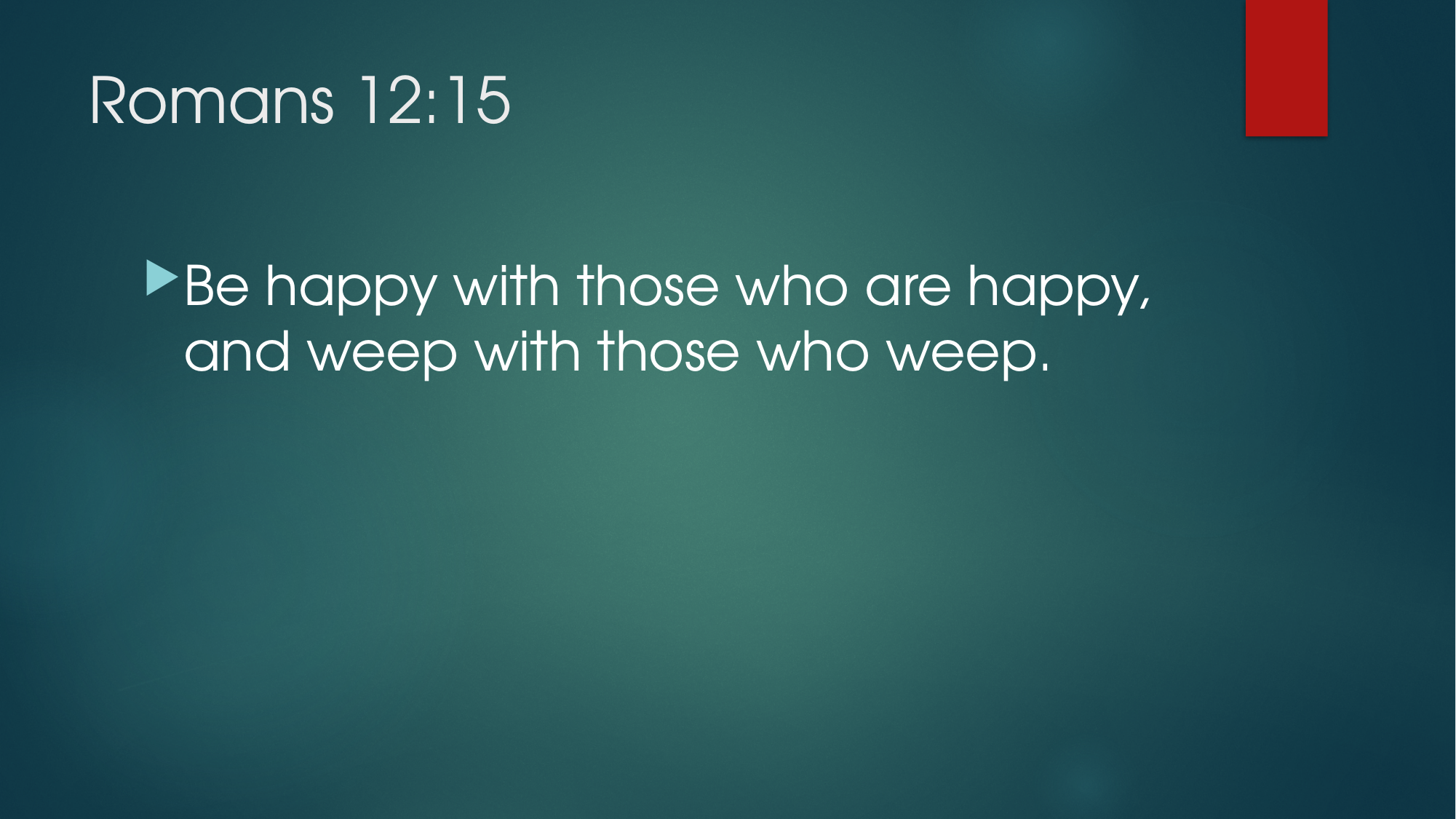

# Romans 12:15
Be happy with those who are happy, and weep with those who weep.